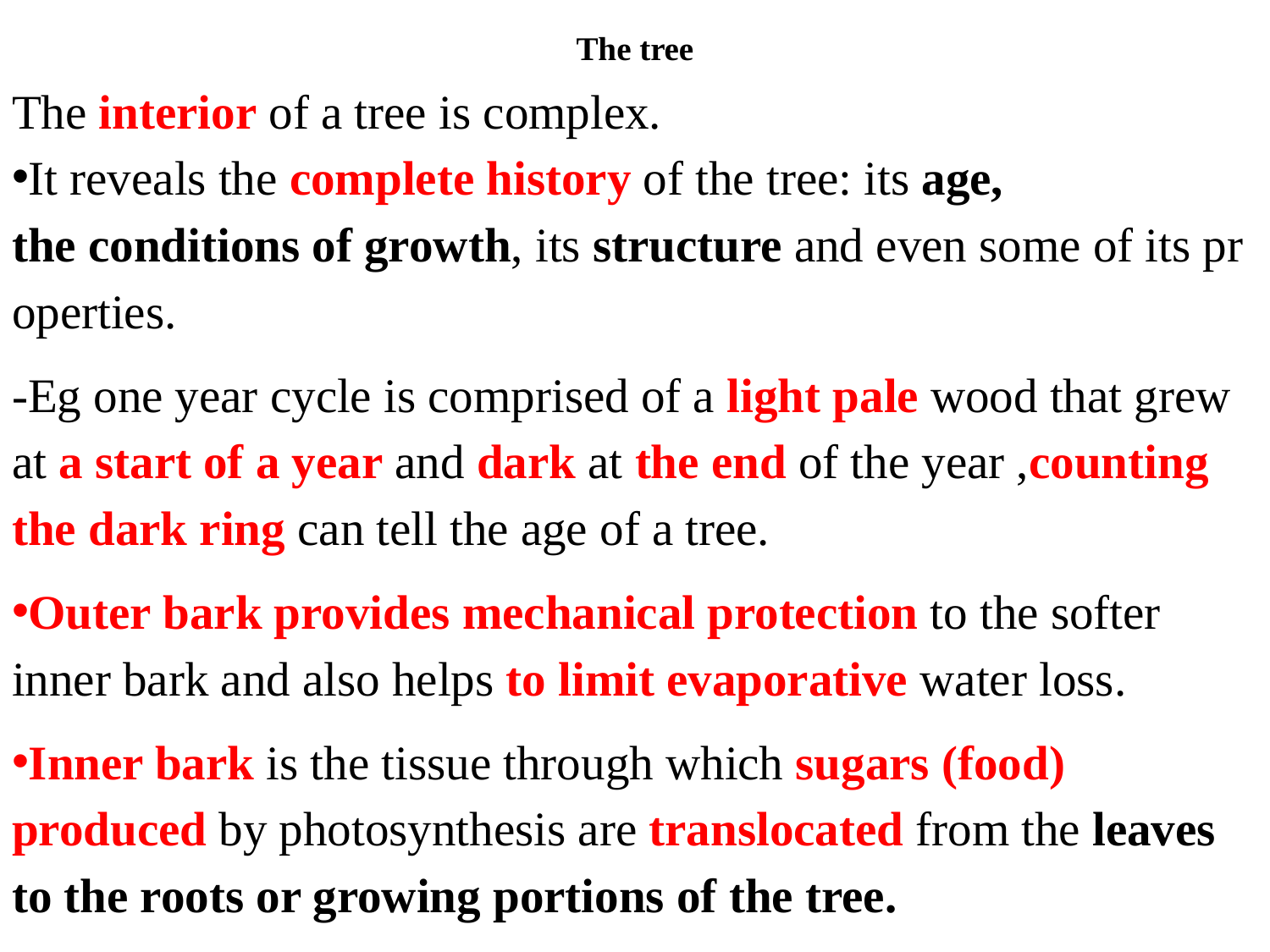

# The tree
The interior of a tree is complex.
It reveals the complete history of the tree: its age, the conditions of growth, its structure and even some of its properties.
-Eg one year cycle is comprised of a light pale wood that grew at a start of a year and dark at the end of the year ,counting the dark ring can tell the age of a tree.
Outer bark provides mechanical protection to the softer inner bark and also helps to limit evaporative water loss.
Inner bark is the tissue through which sugars (food) produced by photosynthesis are translocated from the leaves to the roots or growing portions of the tree.